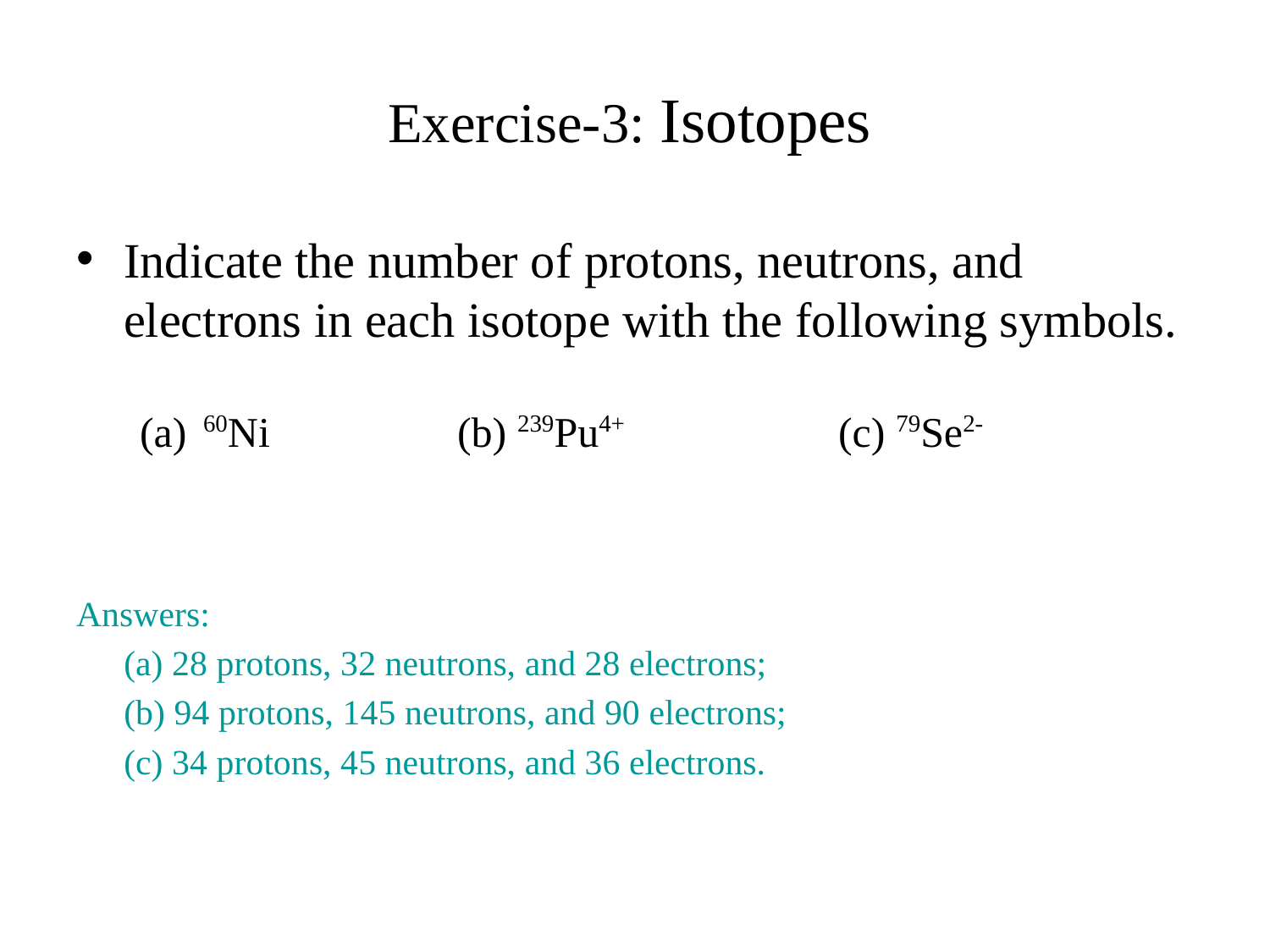

# Exercise-3: Isotopes
Indicate the number of protons, neutrons, and electrons in each isotope with the following symbols.

60Ni	 	(b) 239Pu4+	 	(c) 79Se2-

Answers:
	(a) 28 protons, 32 neutrons, and 28 electrons;
	(b) 94 protons, 145 neutrons, and 90 electrons;
	(c) 34 protons, 45 neutrons, and 36 electrons.